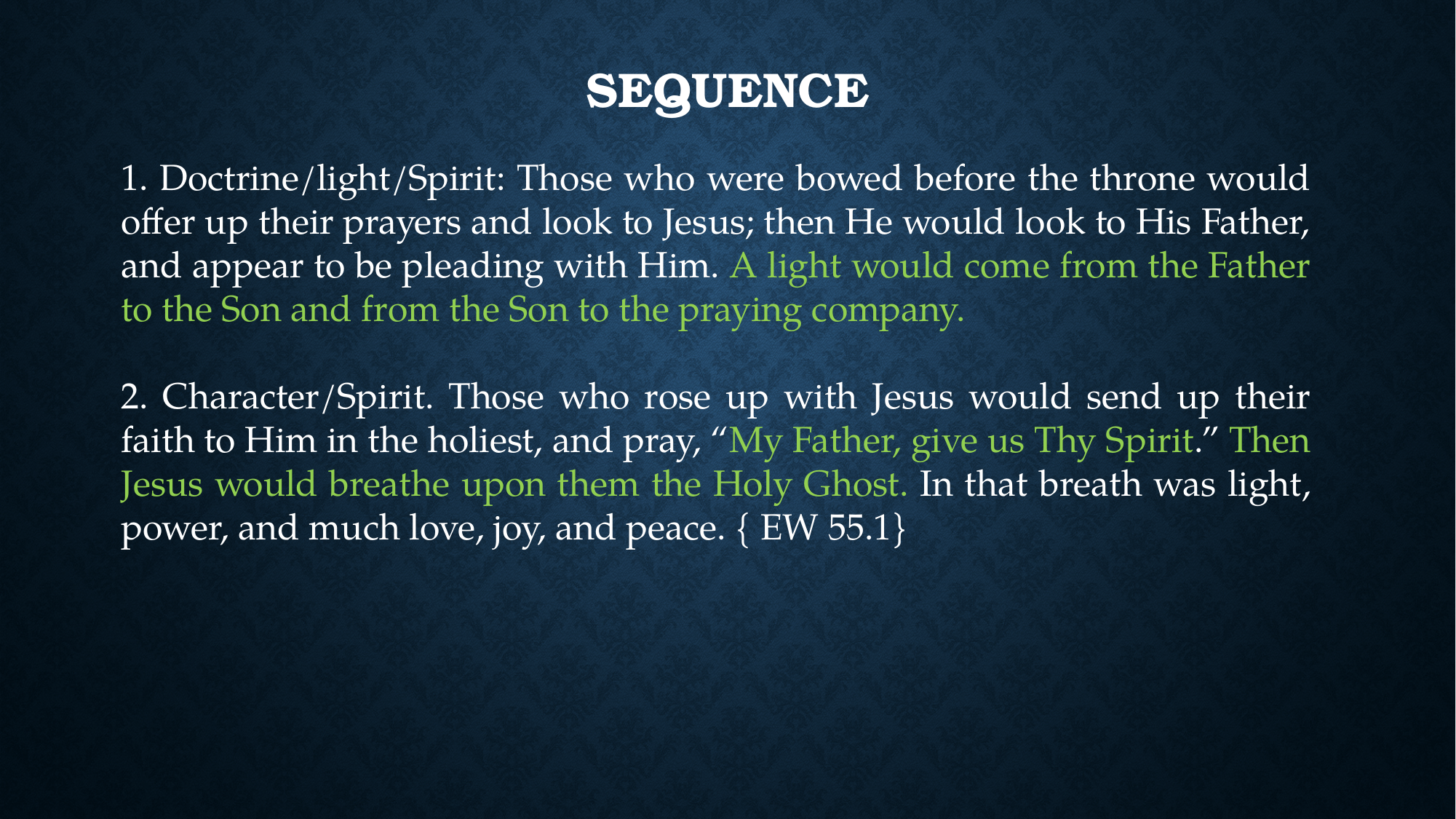

# Sequence
1. Doctrine/light/Spirit: Those who were bowed before the throne would offer up their prayers and look to Jesus; then He would look to His Father, and appear to be pleading with Him. A light would come from the Father to the Son and from the Son to the praying company.

2. Character/Spirit. Those who rose up with Jesus would send up their faith to Him in the holiest, and pray, “My Father, give us Thy Spirit.” Then Jesus would breathe upon them the Holy Ghost. In that breath was light, power, and much love, joy, and peace. { EW 55.1}